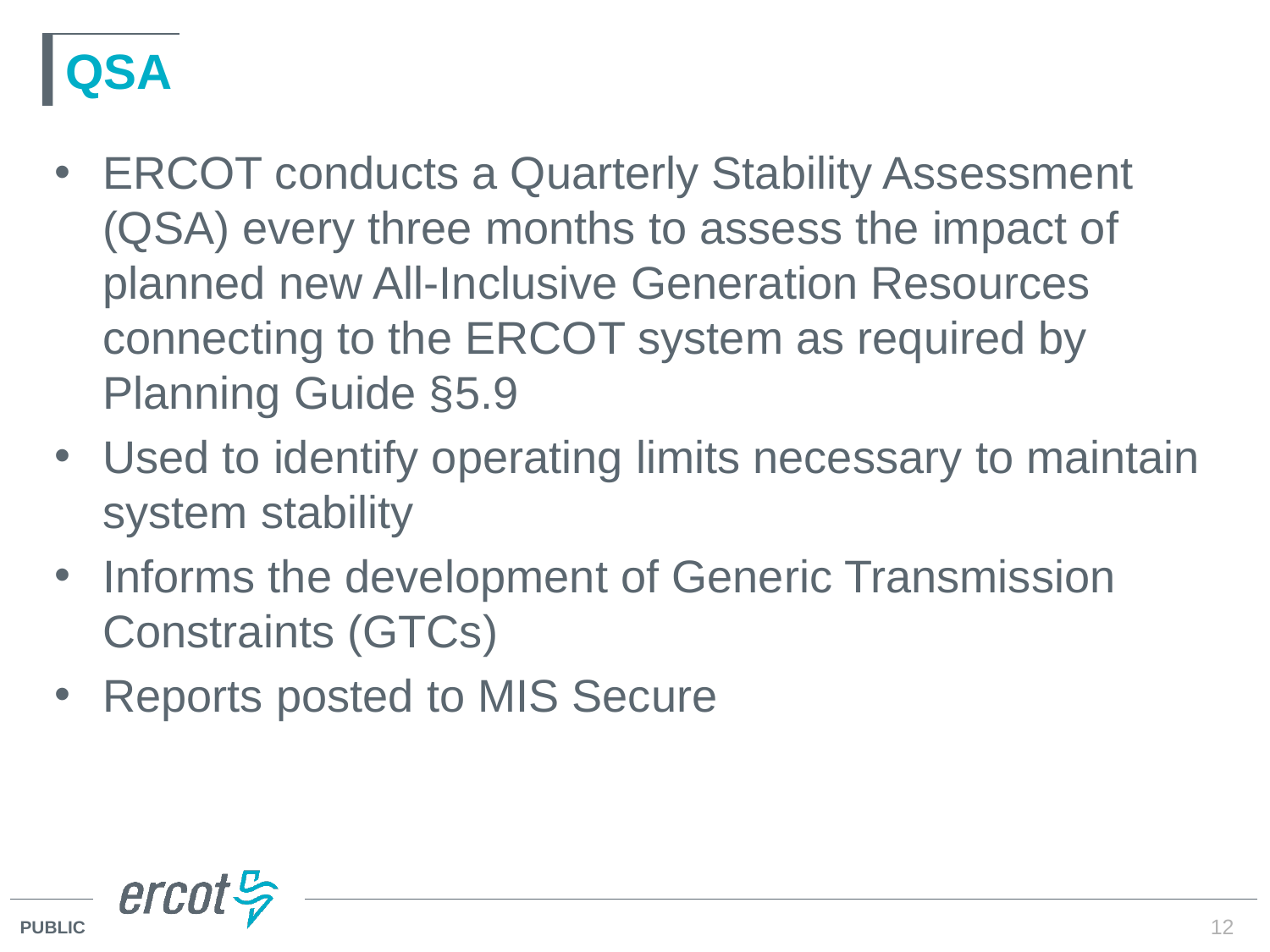

# QSA
ERCOT conducts a Quarterly Stability Assessment (QSA) every three months to assess the impact of planned new All-Inclusive Generation Resources connecting to the ERCOT system as required by Planning Guide §5.9
Used to identify operating limits necessary to maintain system stability
Informs the development of Generic Transmission Constraints (GTCs)
Reports posted to MIS Secure

12